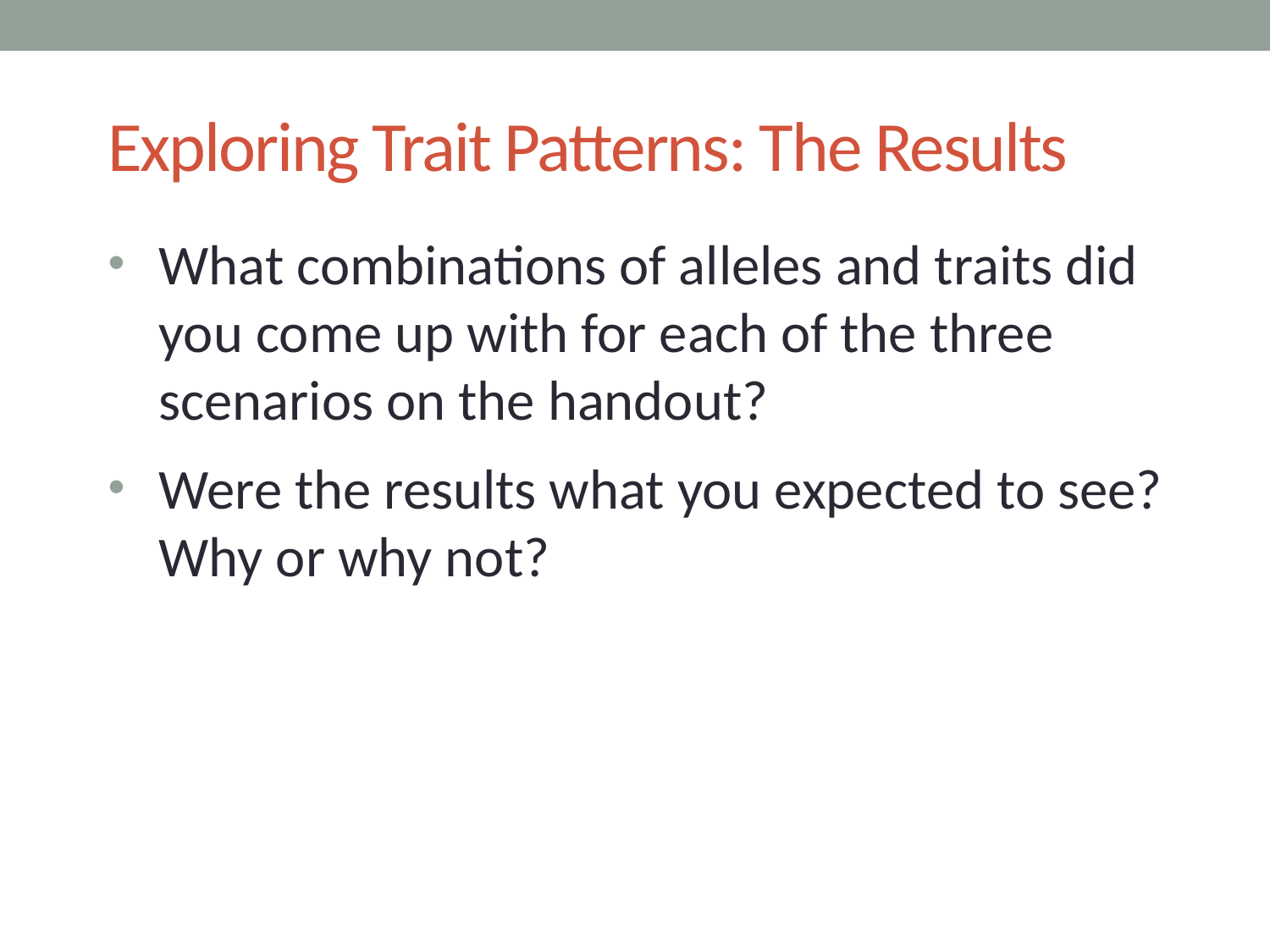

# Exploring Trait Patterns: The Results
What combinations of alleles and traits did you come up with for each of the three scenarios on the handout?
Were the results what you expected to see? Why or why not?